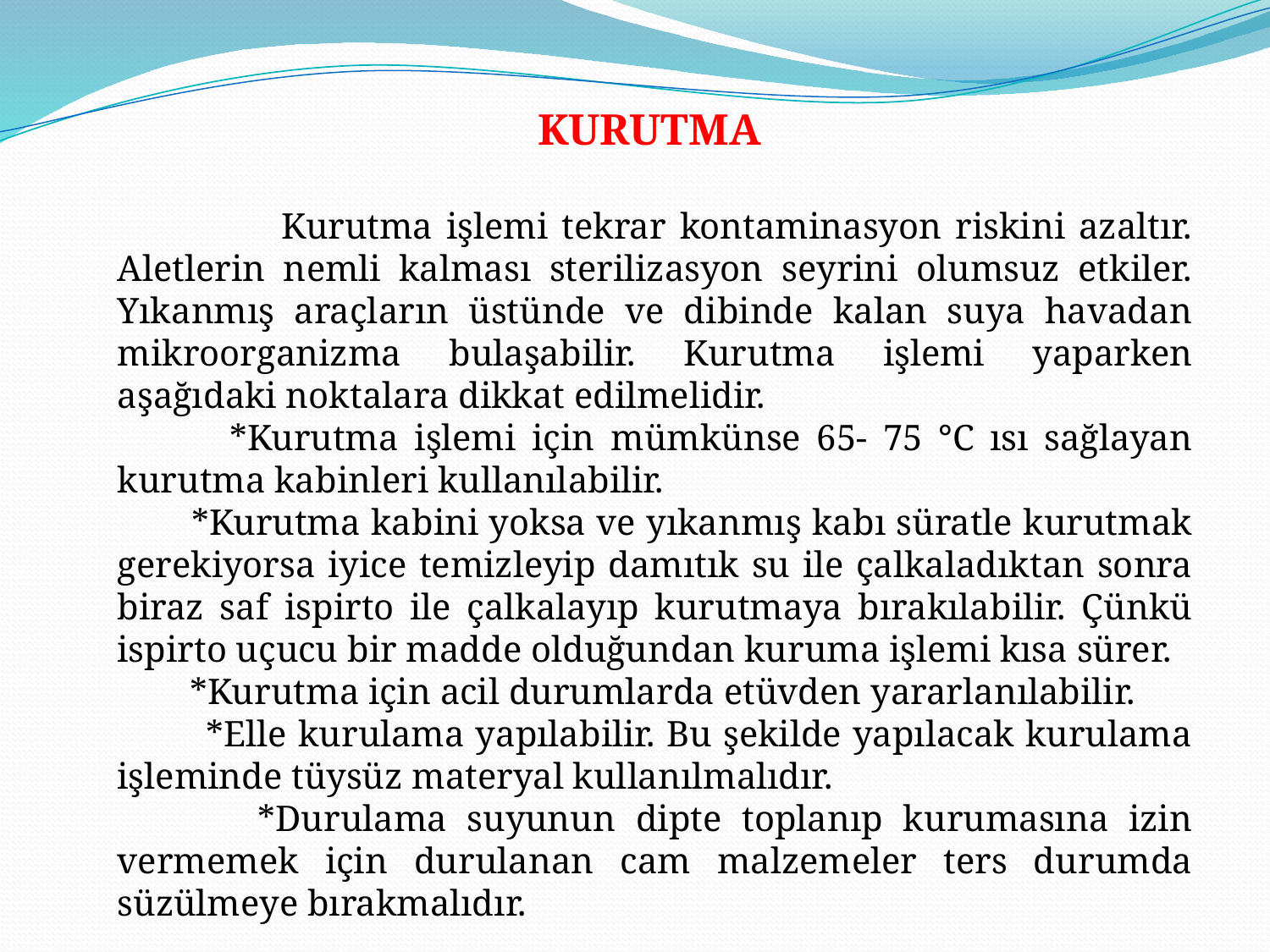

KURUTMA

            Kurutma işlemi tekrar kontaminasyon riskini azaltır. Aletlerin nemli kalması sterilizasyon seyrini olumsuz etkiler. Yıkanmış araçların üstünde ve dibinde kalan suya havadan mikroorganizma bulaşabilir. Kurutma işlemi yaparken aşağıdaki noktalara dikkat edilmelidir.
       *Kurutma işlemi için mümkünse 65- 75 °C ısı sağlayan kurutma kabinleri kullanılabilir.
       *Kurutma kabini yoksa ve yıkanmış kabı süratle kurutmak gerekiyorsa iyice temizleyip damıtık su ile çalkaladıktan sonra biraz saf ispirto ile çalkalayıp kurutmaya bırakılabilir. Çünkü ispirto uçucu bir madde olduğundan kuruma işlemi kısa sürer.
        *Kurutma için acil durumlarda etüvden yararlanılabilir.
        *Elle kurulama yapılabilir. Bu şekilde yapılacak kurulama işleminde tüysüz materyal kullanılmalıdır.
       *Durulama suyunun dipte toplanıp kurumasına izin vermemek için durulanan cam malzemeler ters durumda süzülmeye bırakmalıdır.